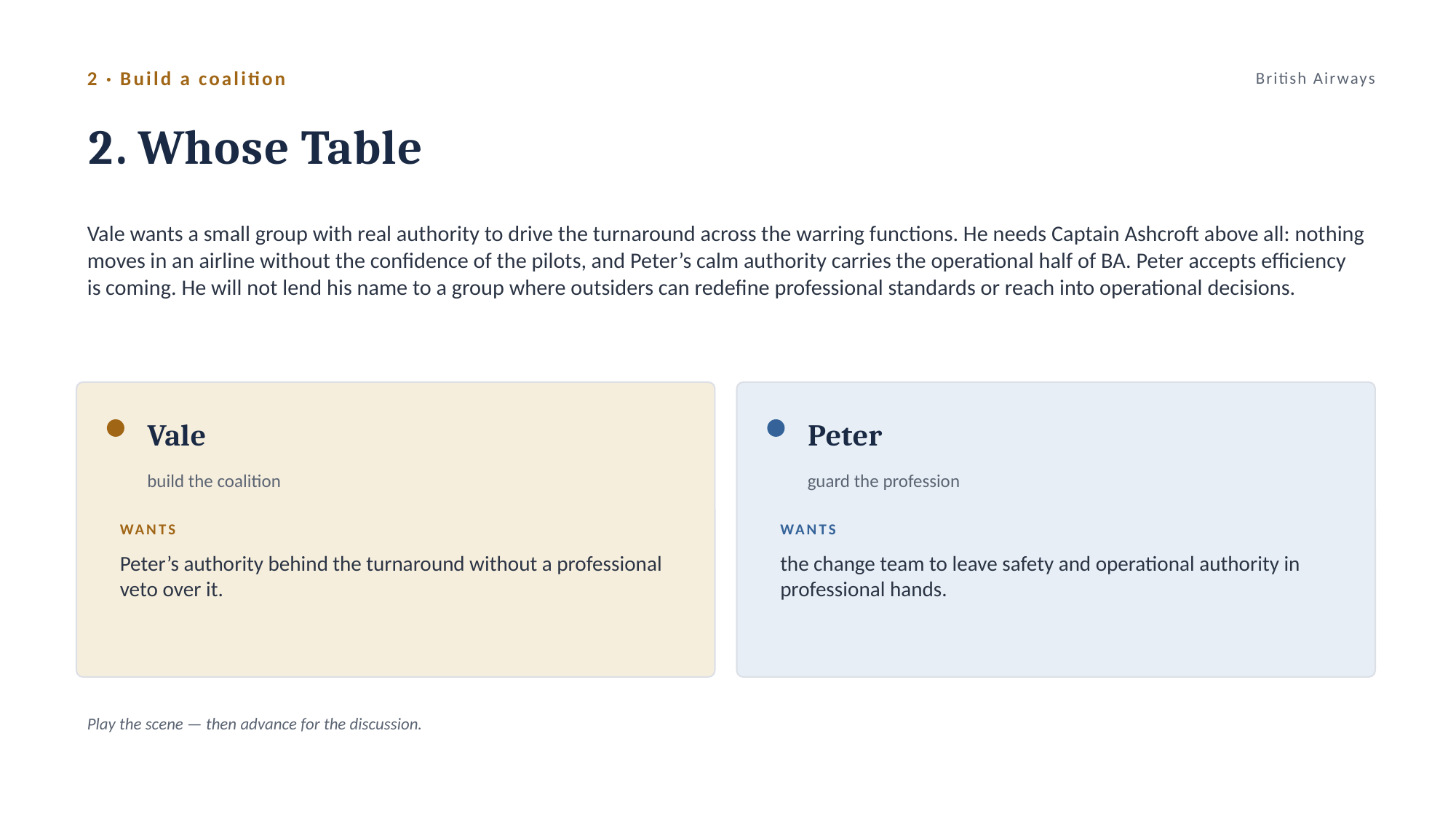

2 · Build a coalition
British Airways
2. Whose Table
Vale wants a small group with real authority to drive the turnaround across the warring functions. He needs Captain Ashcroft above all: nothing moves in an airline without the confidence of the pilots, and Peter’s calm authority carries the operational half of BA. Peter accepts efficiency is coming. He will not lend his name to a group where outsiders can redefine professional standards or reach into operational decisions.

Vale
Peter

build the coalition
guard the profession
WANTS
WANTS
Peter’s authority behind the turnaround without a professional veto over it.
the change team to leave safety and operational authority in professional hands.
Play the scene — then advance for the discussion.